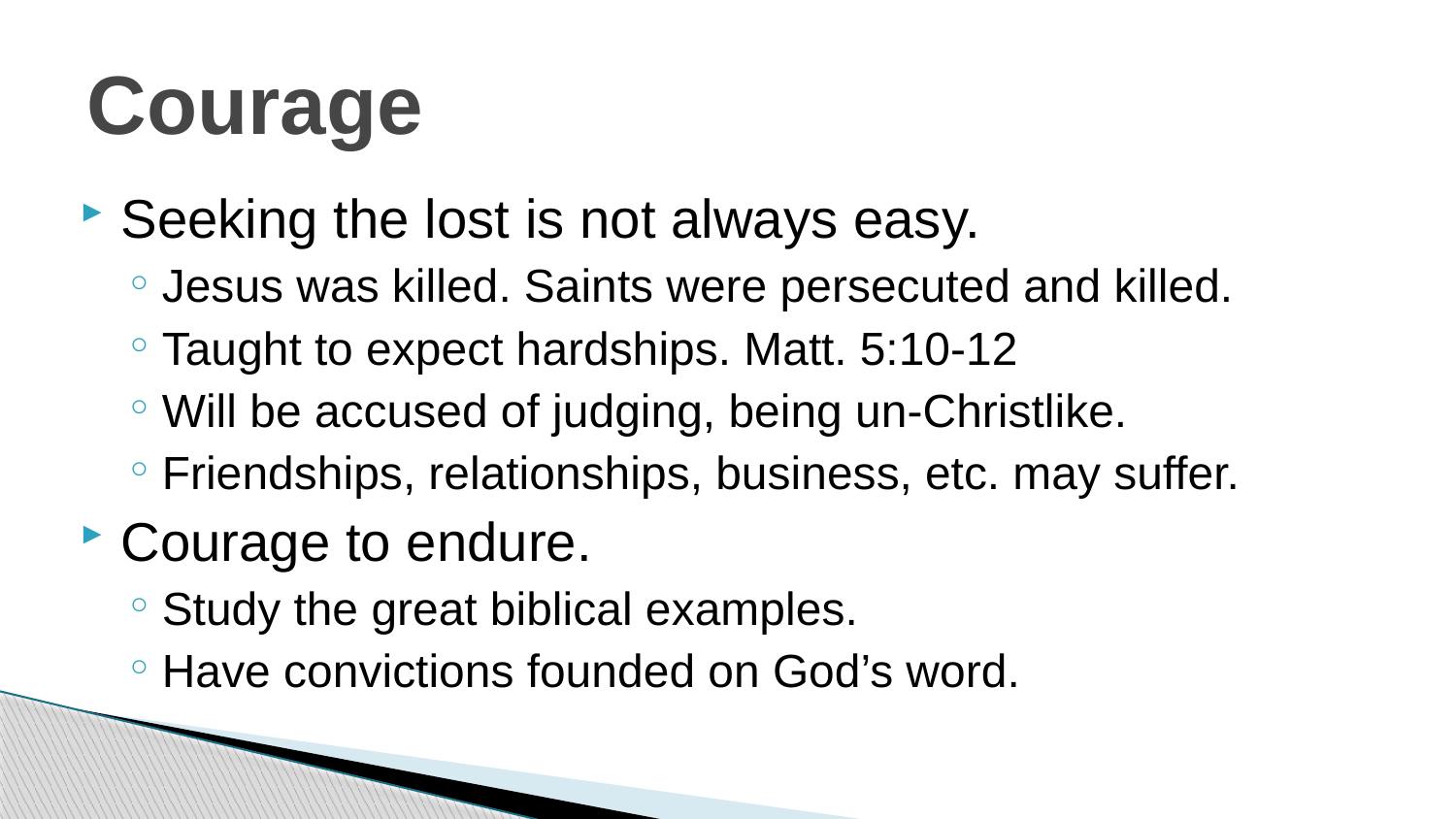

# Courage
Seeking the lost is not always easy.
Jesus was killed. Saints were persecuted and killed.
Taught to expect hardships. Matt. 5:10-12
Will be accused of judging, being un-Christlike.
Friendships, relationships, business, etc. may suffer.
Courage to endure.
Study the great biblical examples.
Have convictions founded on God’s word.